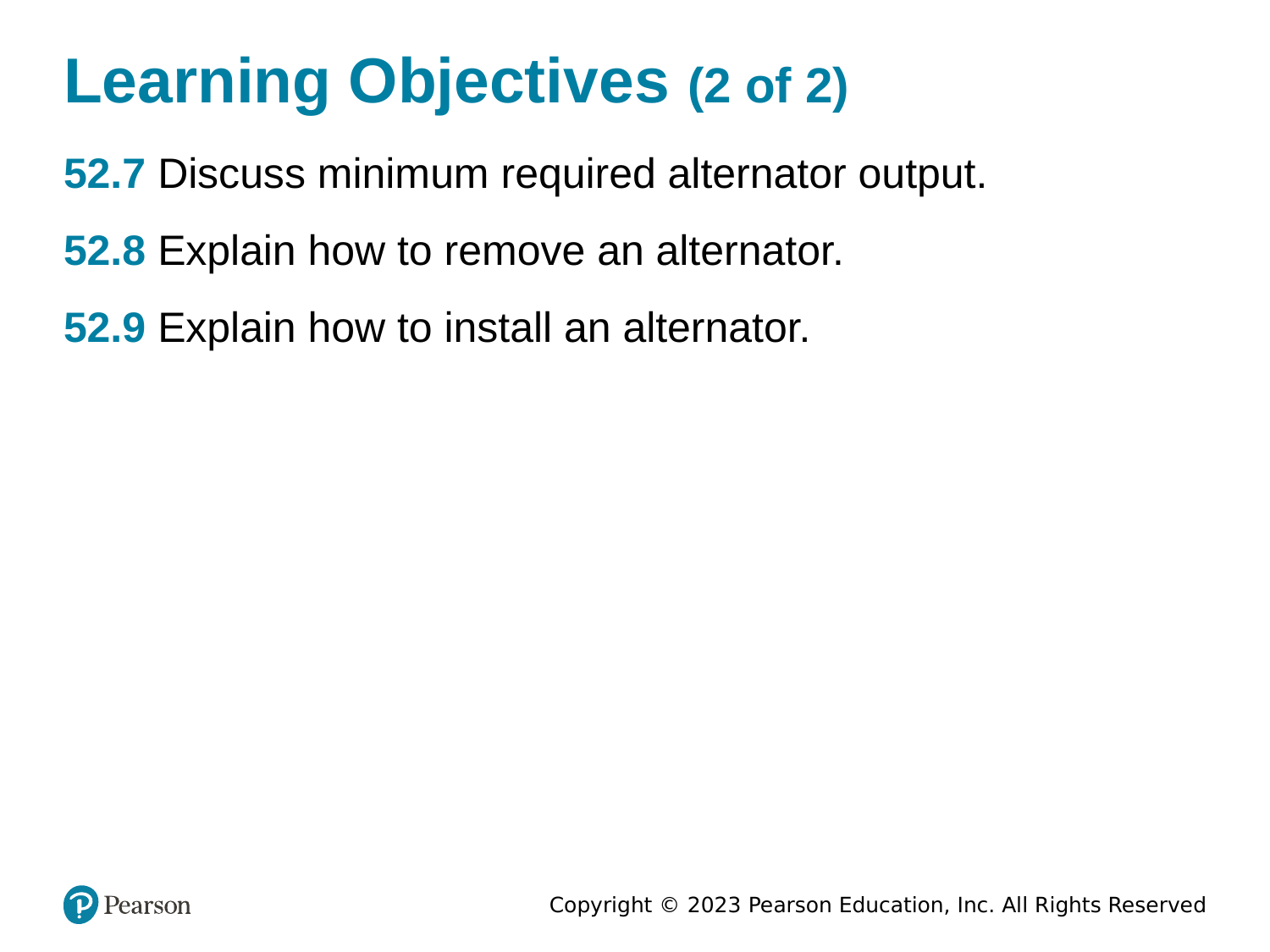

# Learning Objectives (2 of 2)
52.7 Discuss minimum required alternator output.
52.8 Explain how to remove an alternator.
52.9 Explain how to install an alternator.